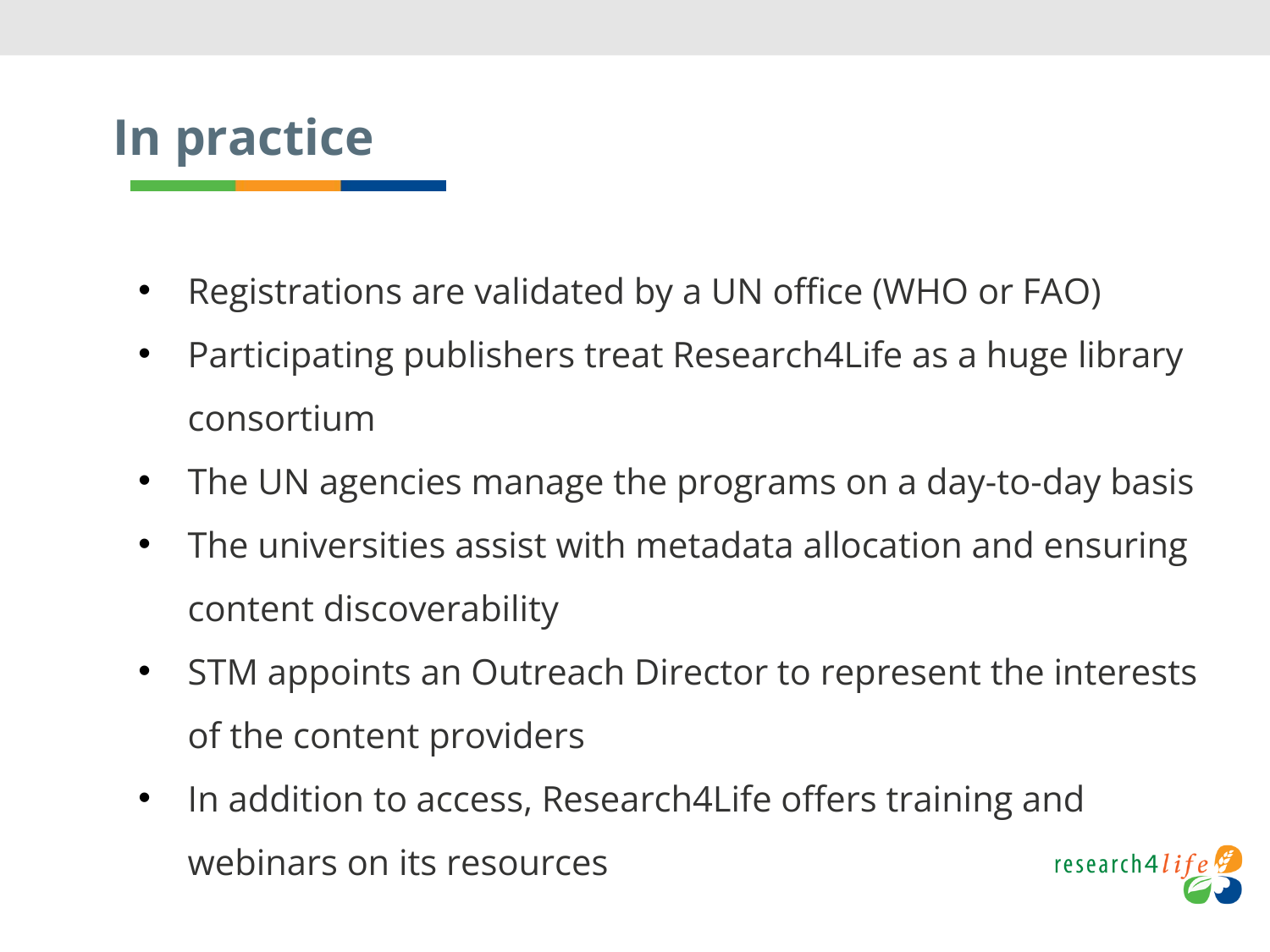

# In practice
Registrations are validated by a UN office (WHO or FAO)
Participating publishers treat Research4Life as a huge library consortium
The UN agencies manage the programs on a day-to-day basis
The universities assist with metadata allocation and ensuring content discoverability
STM appoints an Outreach Director to represent the interests of the content providers
In addition to access, Research4Life offers training and webinars on its resources